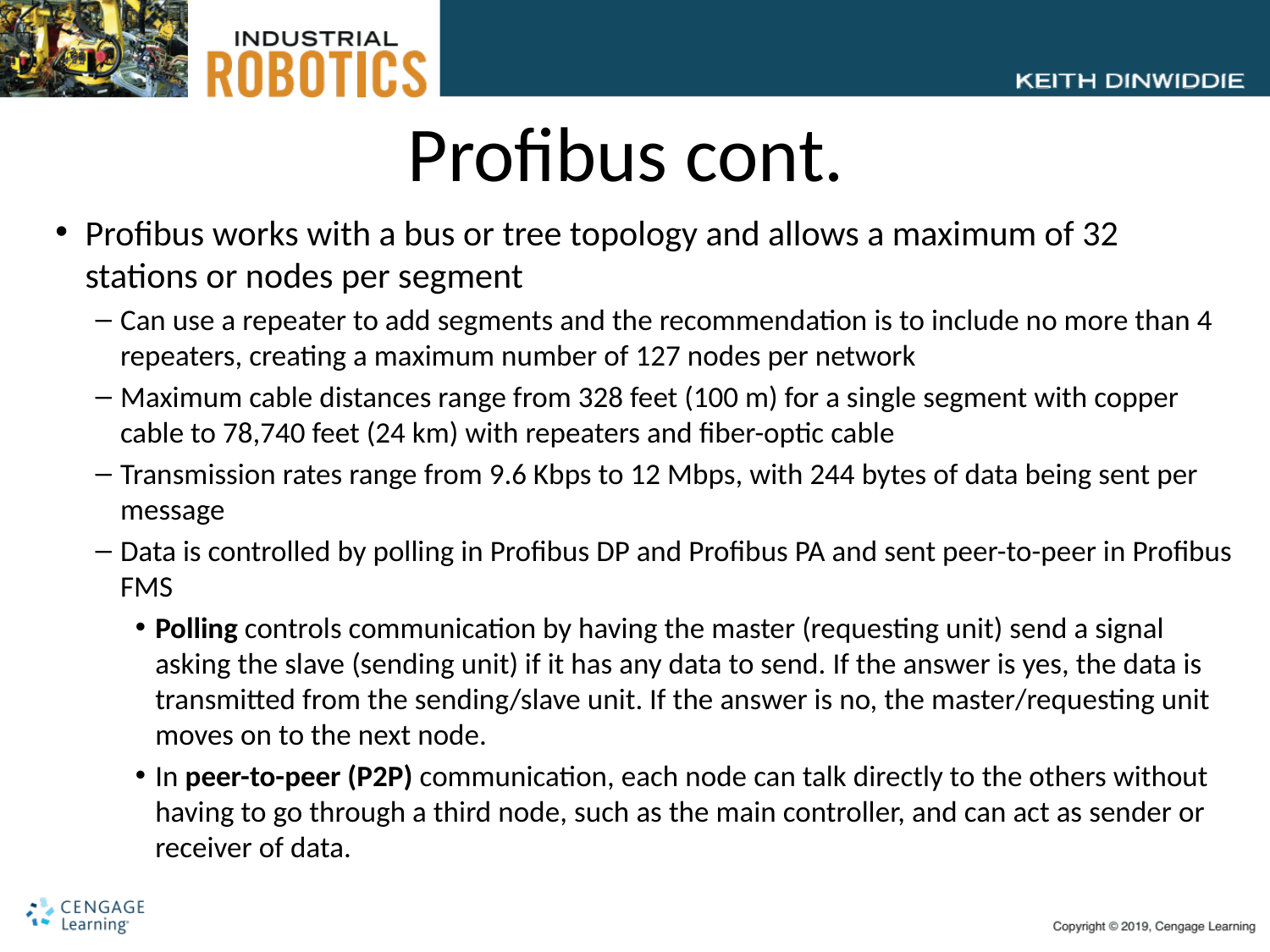

# Profibus cont.
Profibus works with a bus or tree topology and allows a maximum of 32 stations or nodes per segment
Can use a repeater to add segments and the recommendation is to include no more than 4 repeaters, creating a maximum number of 127 nodes per network
Maximum cable distances range from 328 feet (100 m) for a single segment with copper cable to 78,740 feet (24 km) with repeaters and fiber-optic cable
Transmission rates range from 9.6 Kbps to 12 Mbps, with 244 bytes of data being sent per message
Data is controlled by polling in Profibus DP and Profibus PA and sent peer-to-peer in Profibus FMS
Polling controls communication by having the master (requesting unit) send a signal asking the slave (sending unit) if it has any data to send. If the answer is yes, the data is transmitted from the sending/slave unit. If the answer is no, the master/requesting unit moves on to the next node.
In peer-to-peer (P2P) communication, each node can talk directly to the others without having to go through a third node, such as the main controller, and can act as sender or receiver of data.